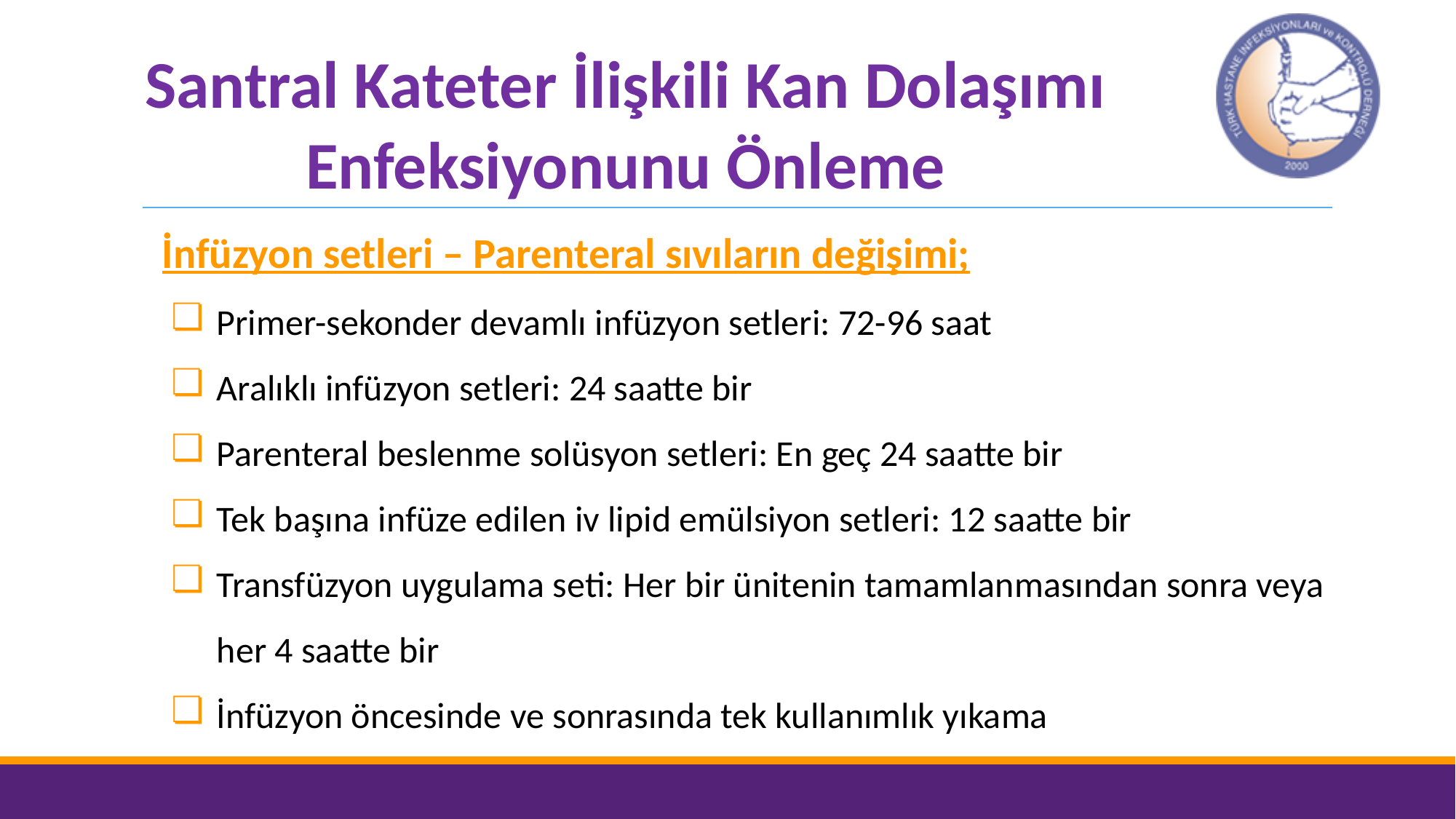

# Santral Kateter İlişkili Kan Dolaşımı Enfeksiyonunu Önleme
İnfüzyon setleri – Parenteral sıvıların değişimi;
Primer-sekonder devamlı infüzyon setleri: 72-96 saat
Aralıklı infüzyon setleri: 24 saatte bir
Parenteral beslenme solüsyon setleri: En geç 24 saatte bir
Tek başına infüze edilen iv lipid emülsiyon setleri: 12 saatte bir
Transfüzyon uygulama seti: Her bir ünitenin tamamlanmasından sonra veya her 4 saatte bir
İnfüzyon öncesinde ve sonrasında tek kullanımlık yıkama